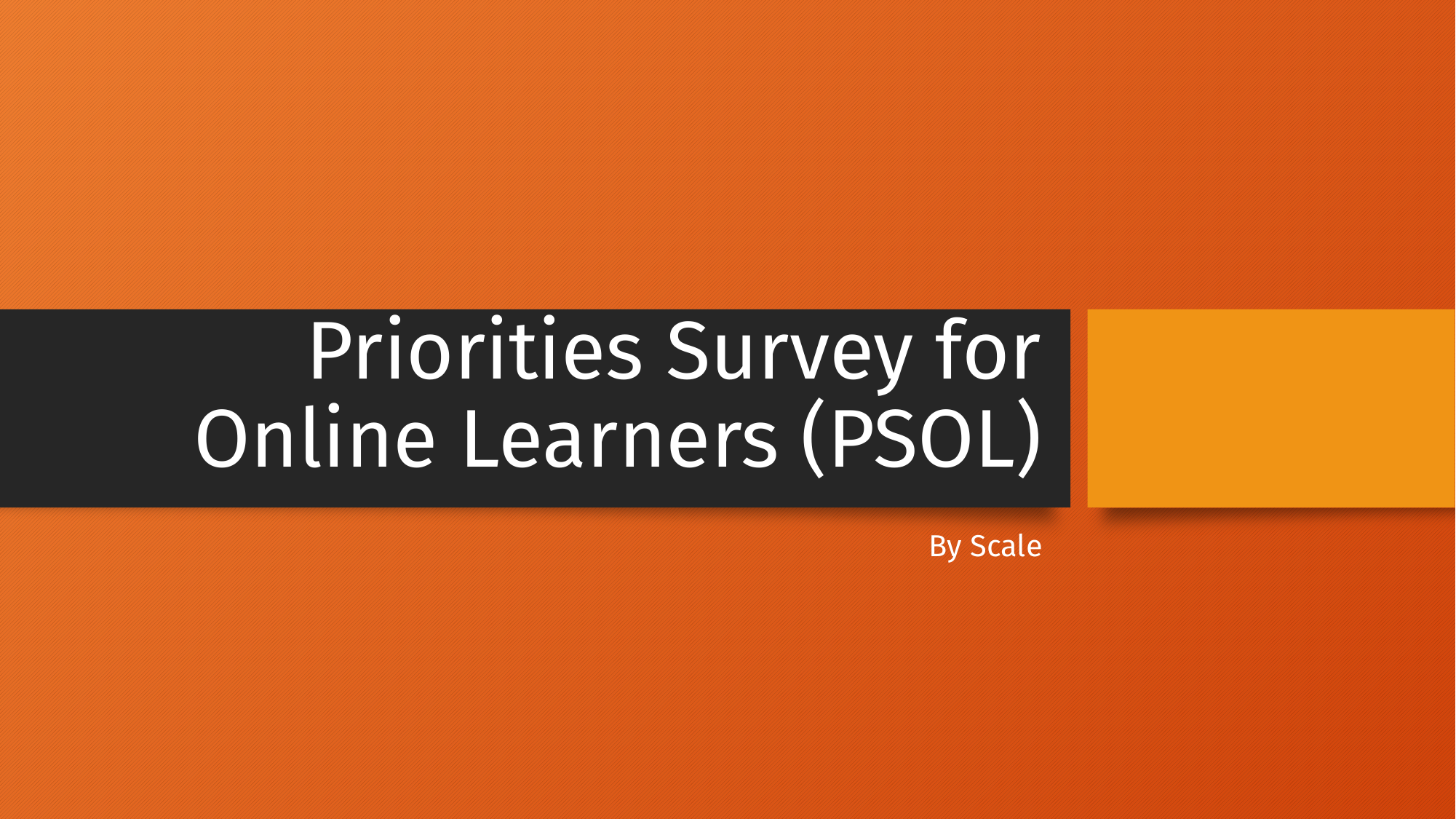

# Priorities Survey for Online Learners (PSOL)
By Scale